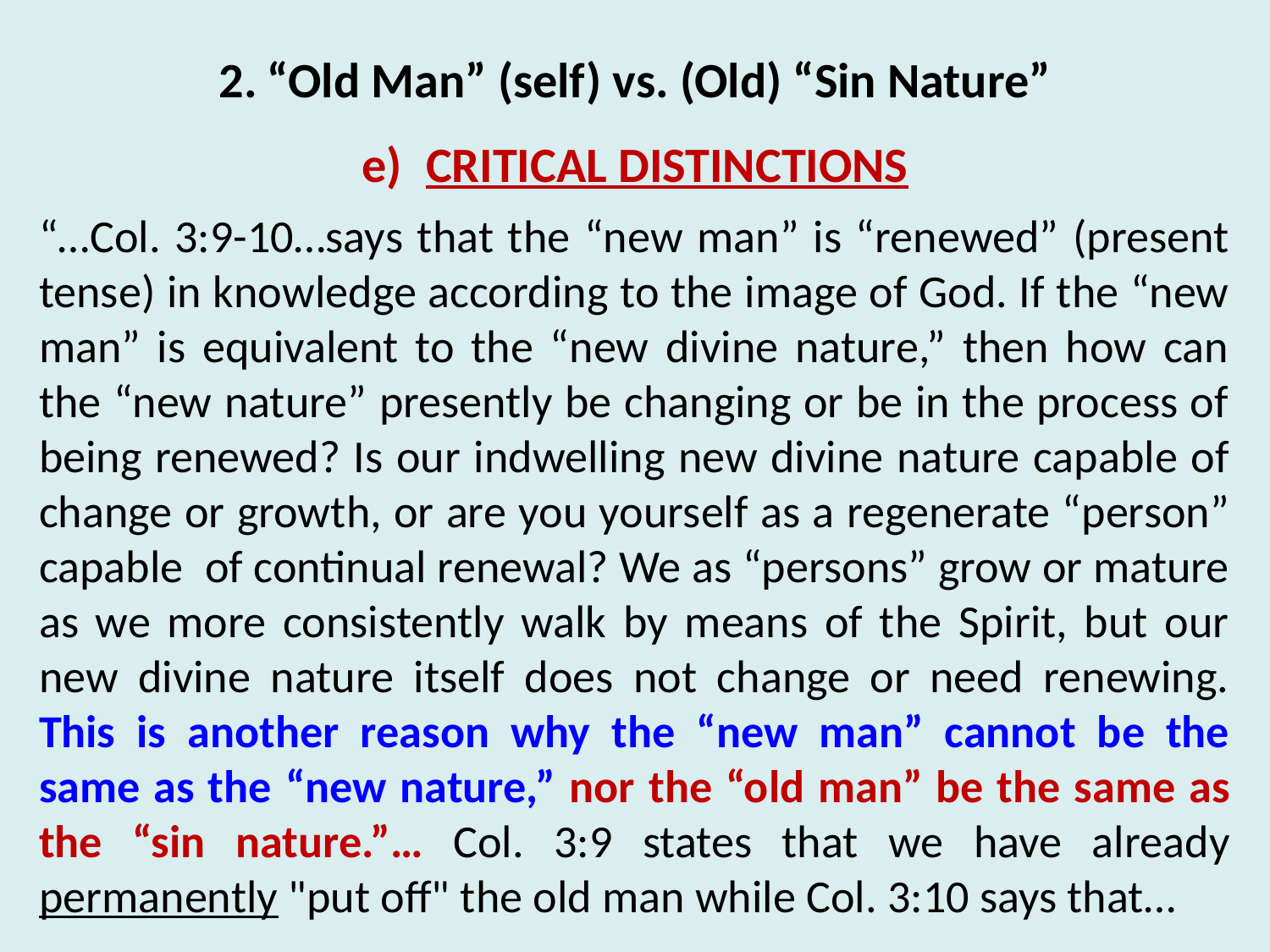

“Old Man” (self) vs. (Old) “Sin Nature”
CRITICAL DISTINCTIONS
“…Col. 3:9-10…says that the “new man” is “renewed” (present tense) in knowledge according to the image of God. If the “new man” is equivalent to the “new divine nature,” then how can the “new nature” presently be changing or be in the process of being renewed? Is our indwelling new divine nature capable of change or growth, or are you yourself as a regenerate “person” capable  of continual renewal? We as “persons” grow or mature as we more consistently walk by means of the Spirit, but our new divine nature itself does not change or need renewing. This is another reason why the “new man” cannot be the same as the “new nature,” nor the “old man” be the same as the “sin nature.”… Col. 3:9 states that we have already permanently "put off" the old man while Col. 3:10 says that…